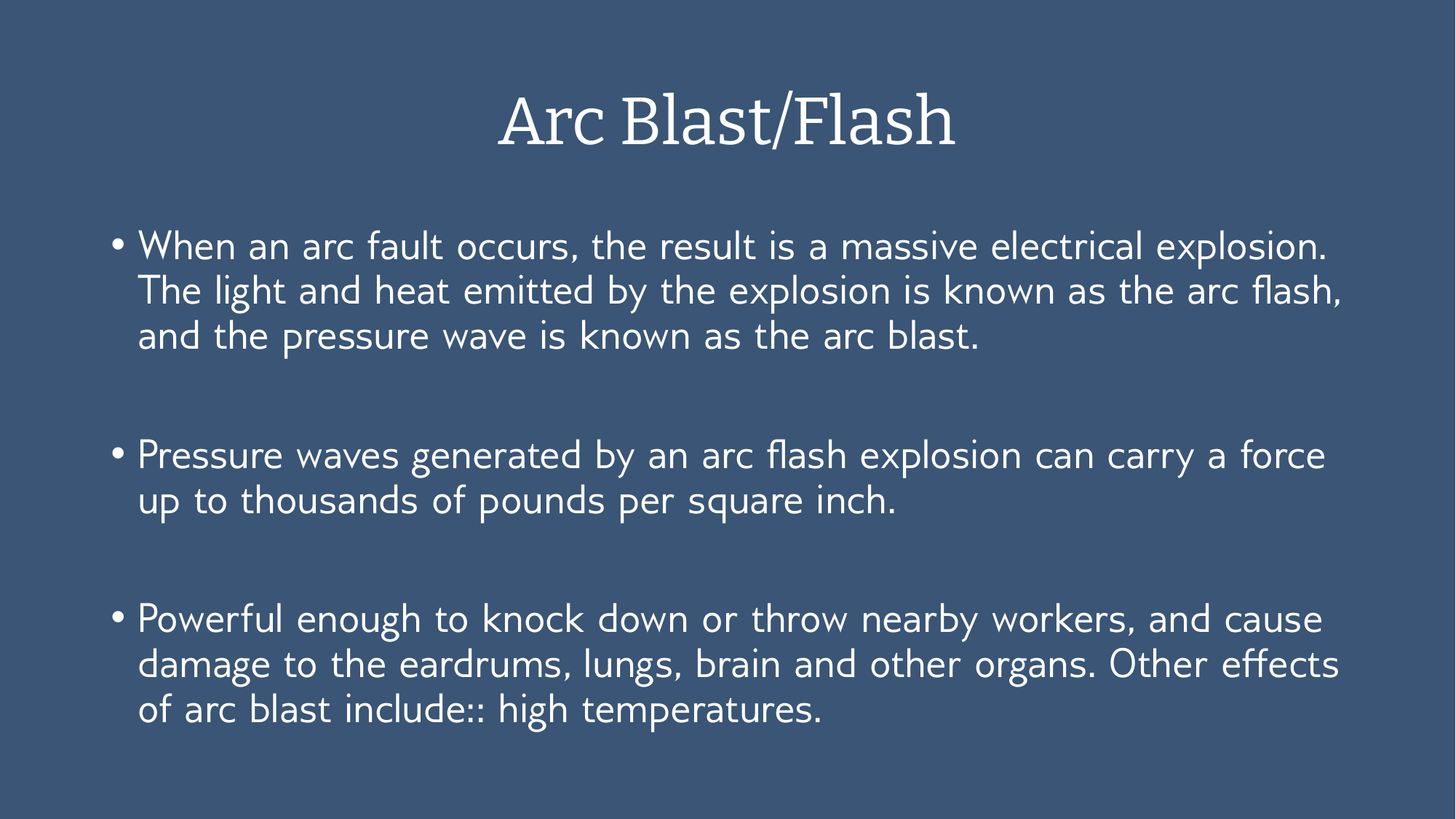

# Arc Blast/Flash
When an arc fault occurs, the result is a massive electrical explosion. The light and heat emitted by the explosion is known as the arc flash, and the pressure wave is known as the arc blast.

Pressure waves generated by an arc flash explosion can carry a force up to thousands of pounds per square inch.

Powerful enough to knock down or throw nearby workers, and cause damage to the eardrums, lungs, brain and other organs. Other effects of arc blast include:: high temperatures.